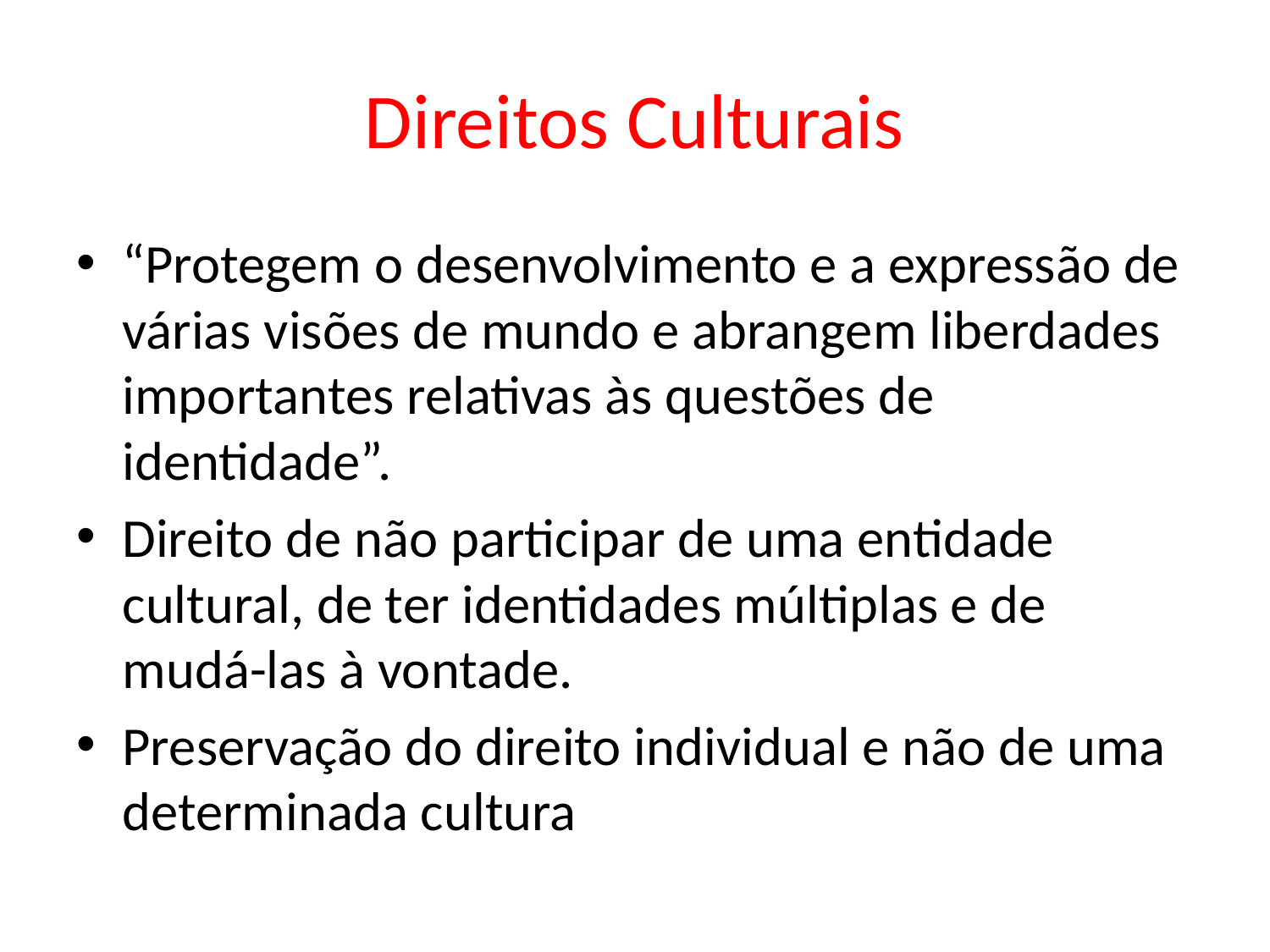

# Direitos Culturais
“Protegem o desenvolvimento e a expressão de várias visões de mundo e abrangem liberdades importantes relativas às questões de identidade”.
Direito de não participar de uma entidade cultural, de ter identidades múltiplas e de mudá-las à vontade.
Preservação do direito individual e não de uma determinada cultura